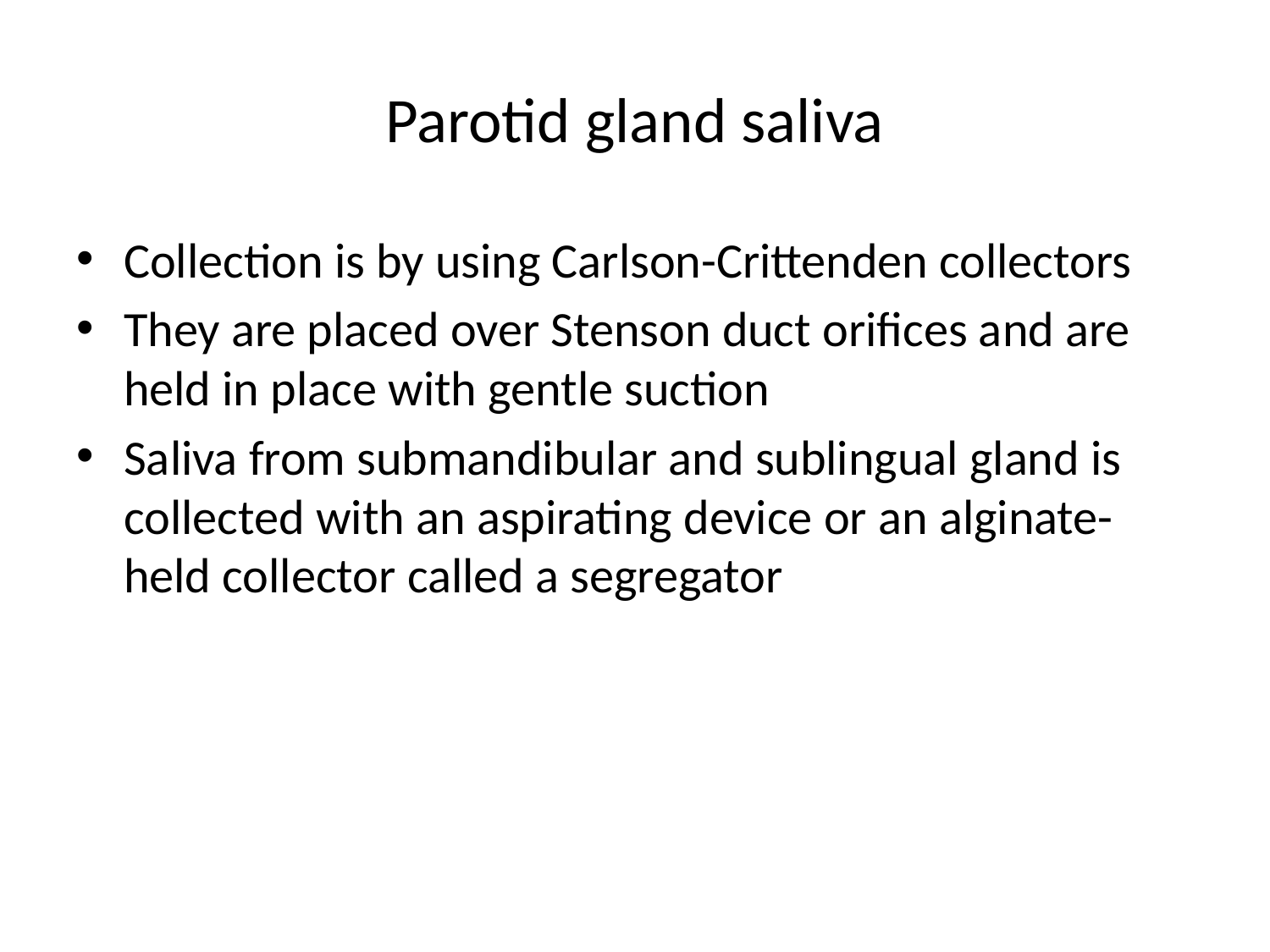

# Parotid gland saliva
Collection is by using Carlson-Crittenden collectors
They are placed over Stenson duct orifices and are held in place with gentle suction
Saliva from submandibular and sublingual gland is collected with an aspirating device or an alginate-held collector called a segregator